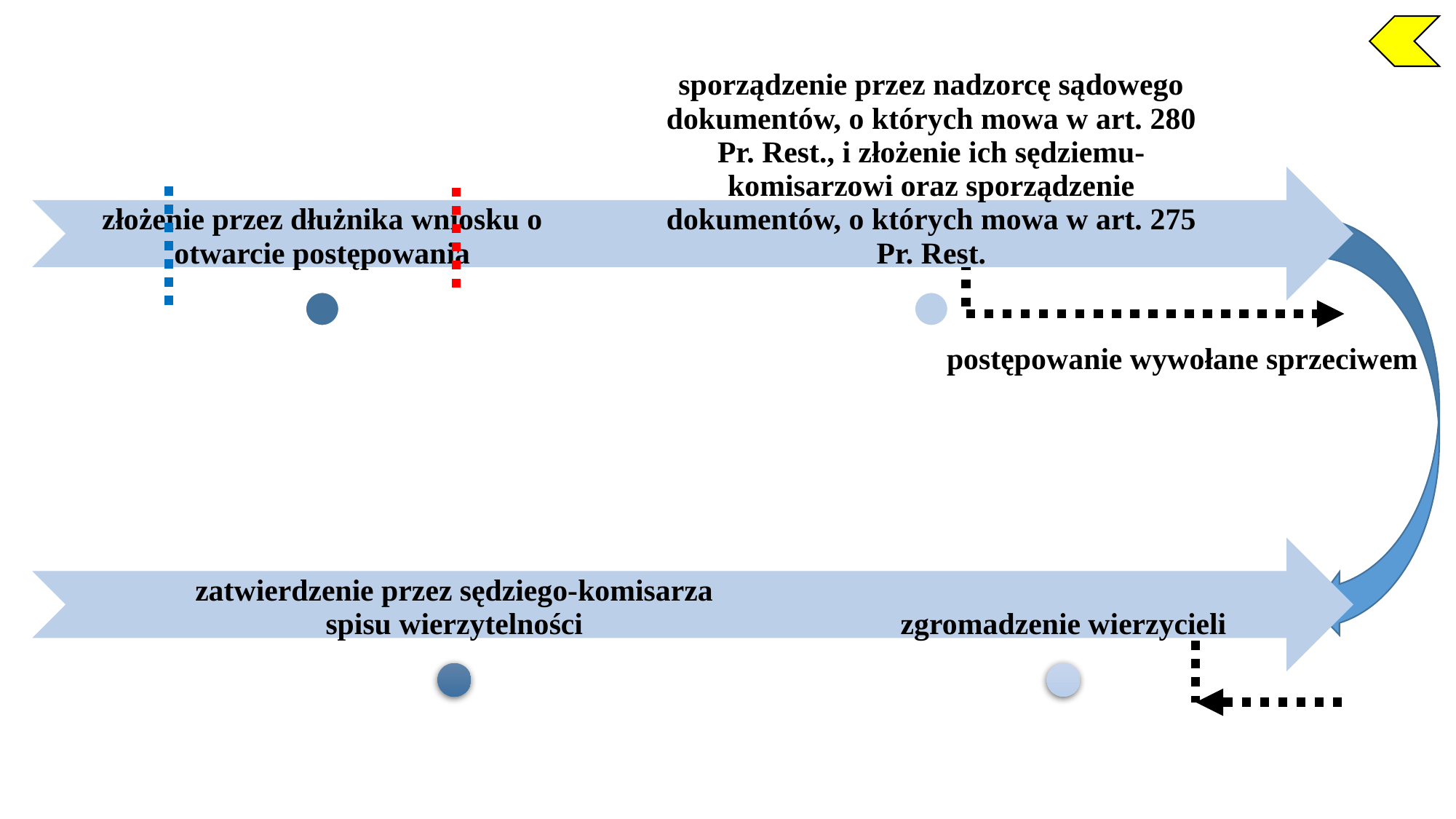

złożenie przez dłużnika wniosku o otwarcie postępowania
sporządzenie przez nadzorcę sądowego dokumentów, o których mowa w art. 280 Pr. Rest., i złożenie ich sędziemu-komisarzowi oraz sporządzenie dokumentów, o których mowa w art. 275 Pr. Rest.

postępowanie wywołane sprzeciwem
zgromadzenie wierzycieli
zatwierdzenie przez sędziego-komisarza spisu wierzytelności